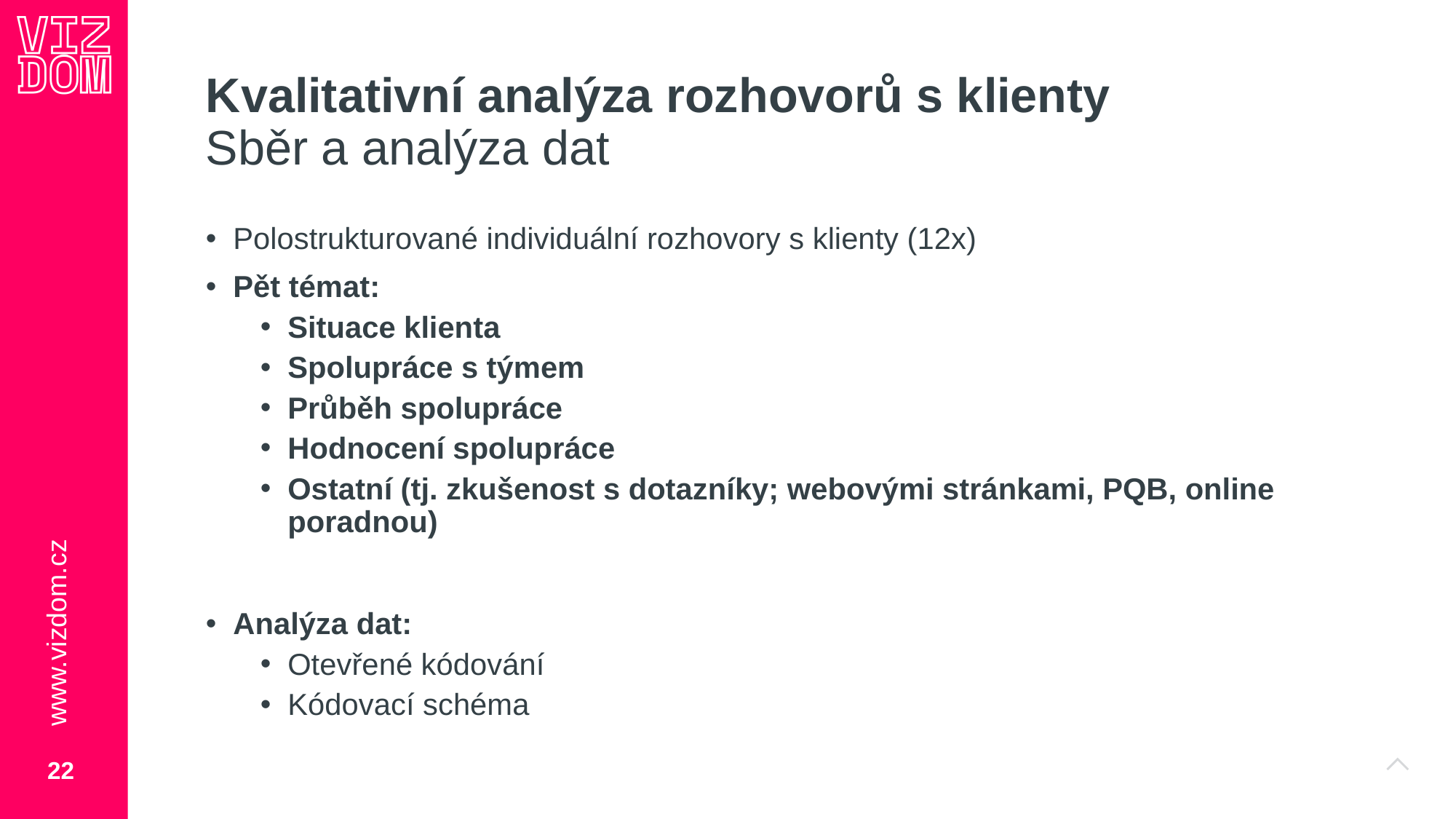

# Kvalitativní analýza rozhovorů s klienty Sběr a analýza dat
Polostrukturované individuální rozhovory s klienty (12x)
Pět témat:
Situace klienta
Spolupráce s týmem
Průběh spolupráce
Hodnocení spolupráce
Ostatní (tj. zkušenost s dotazníky; webovými stránkami, PQB, online poradnou)

Analýza dat:
Otevřené kódování
Kódovací schéma